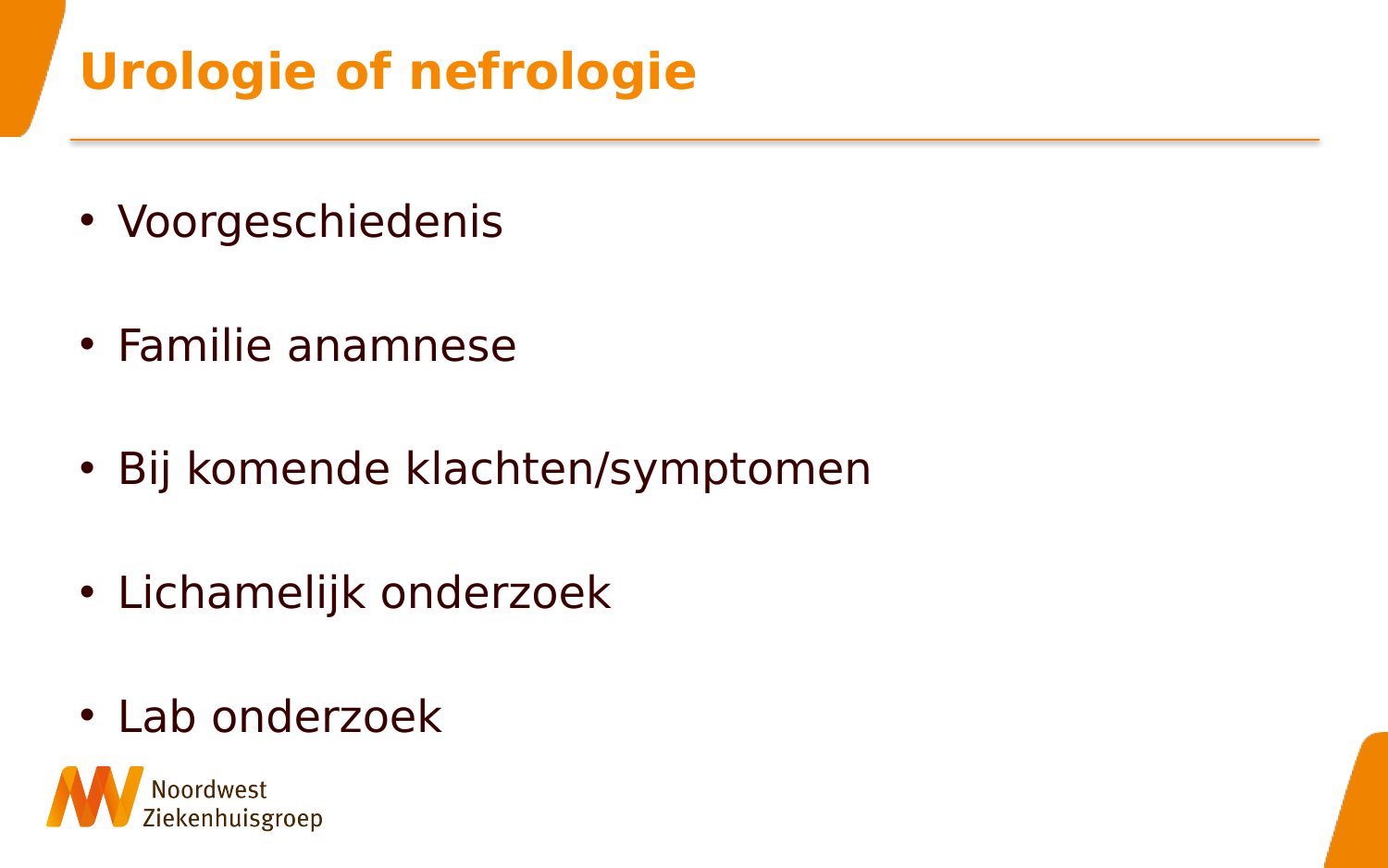

# Urologie of nefrologie
Voorgeschiedenis

Familie anamnese

Bij komende klachten/symptomen

Lichamelijk onderzoek

Lab onderzoek